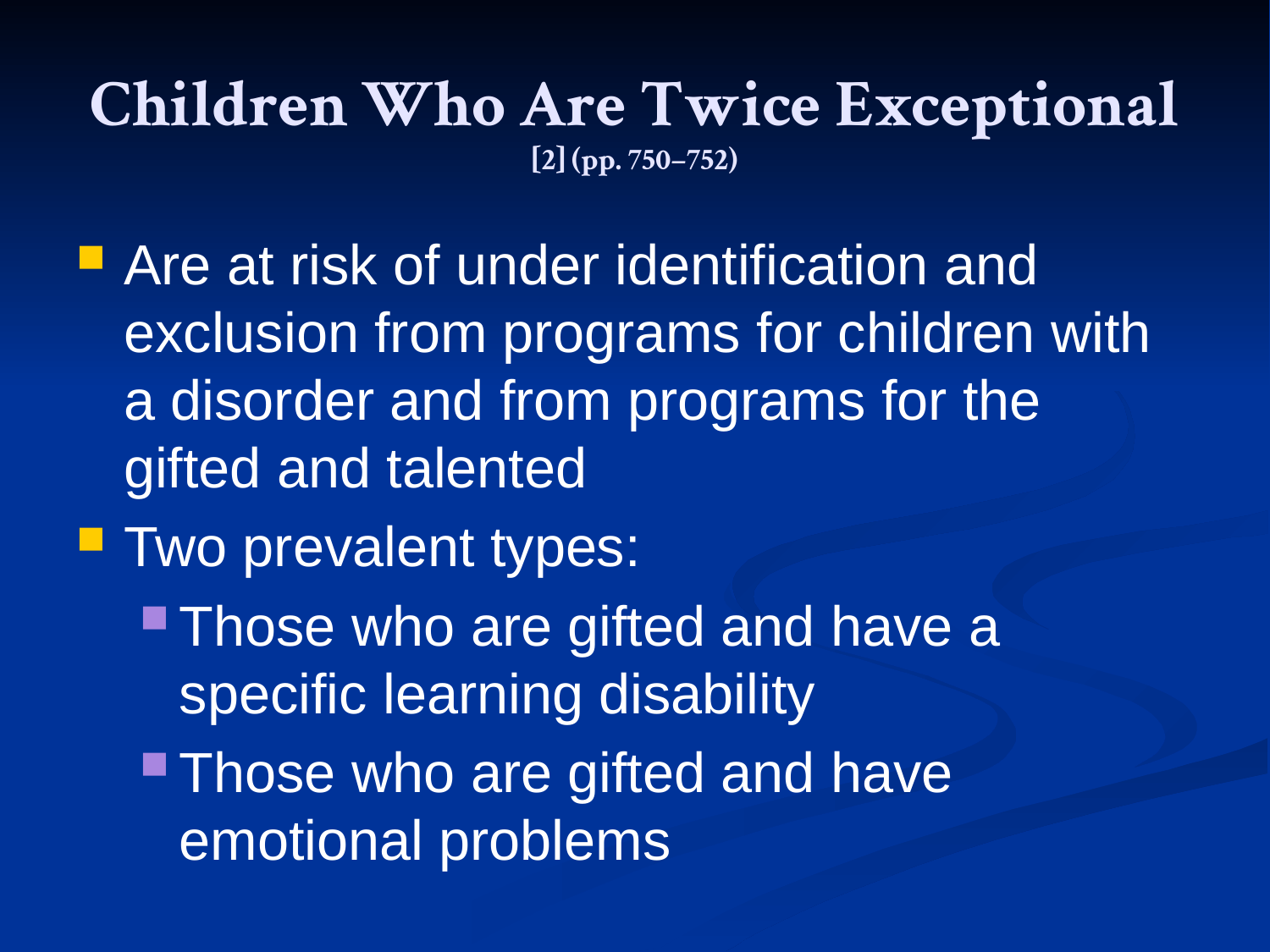

# Children Who Are Twice Exceptional [2] (pp. 750–752)
Are at risk of under identification and exclusion from programs for children with a disorder and from programs for the gifted and talented
Two prevalent types:
Those who are gifted and have a specific learning disability
Those who are gifted and have emotional problems